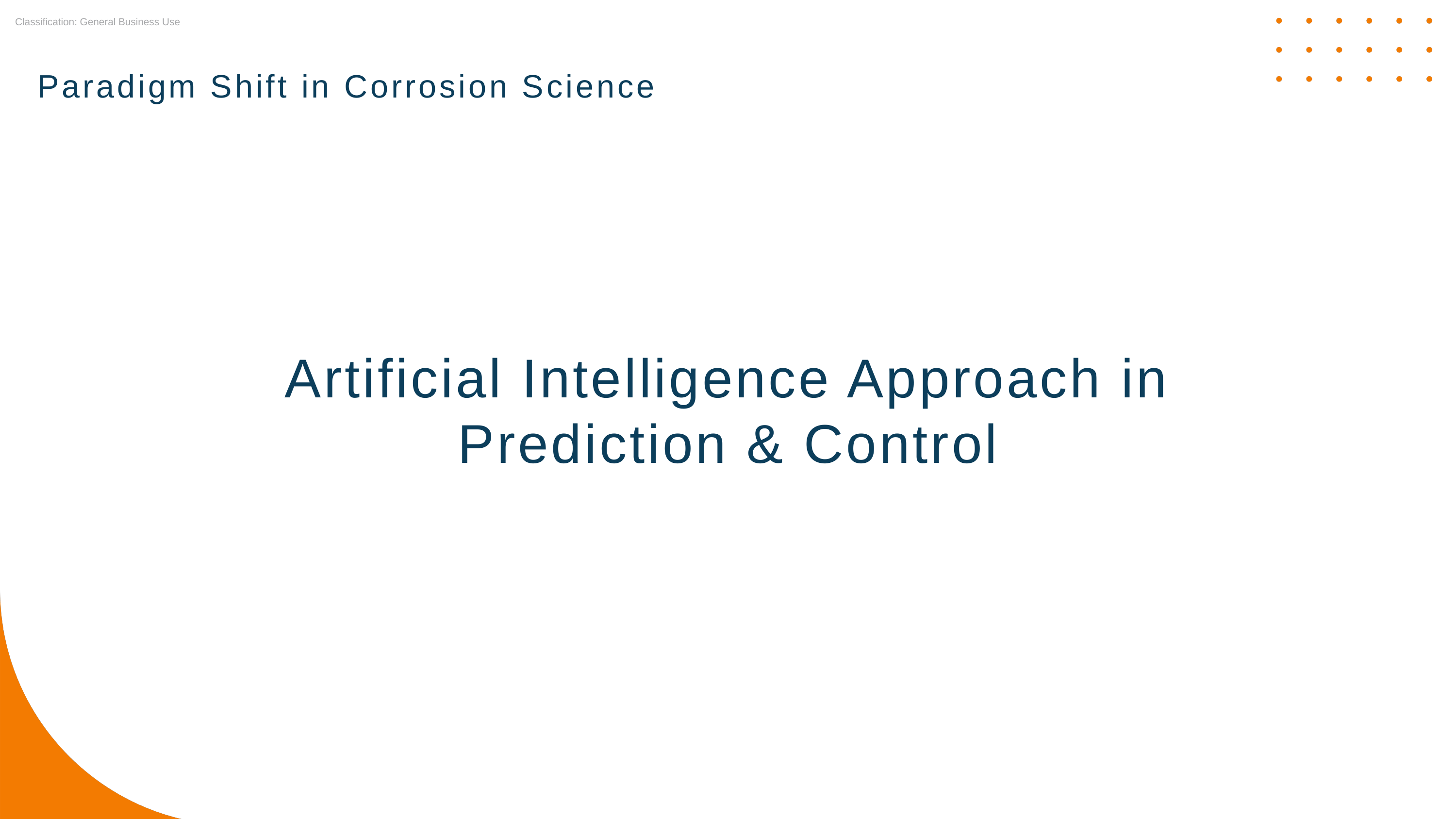

Paradigm Shift in Corrosion Science

Artificial Intelligence Approach in Prediction & Control